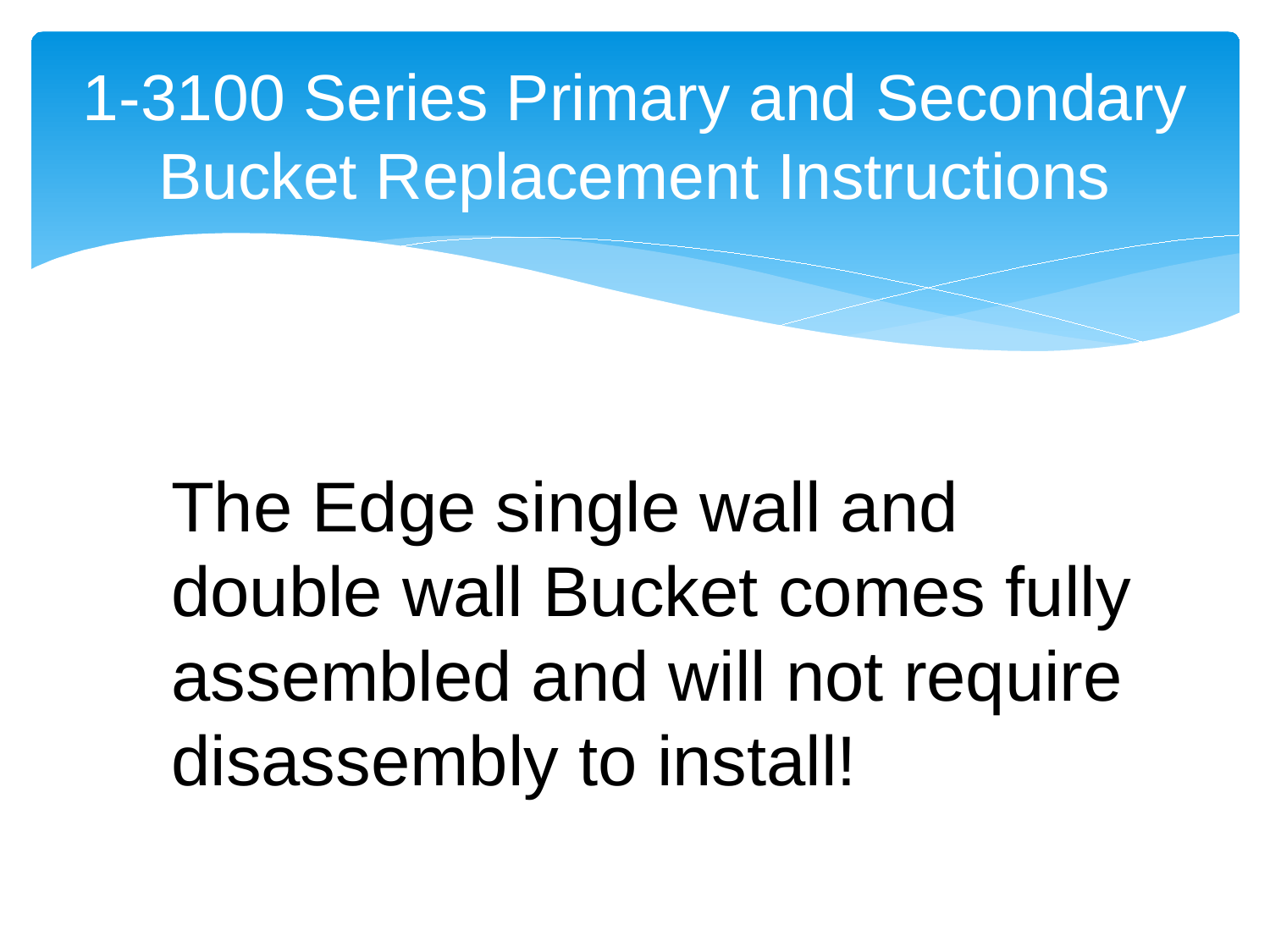

# 1-3100 Series Primary and Secondary Bucket Replacement Instructions
The Edge single wall and double wall Bucket comes fully assembled and will not require disassembly to install!